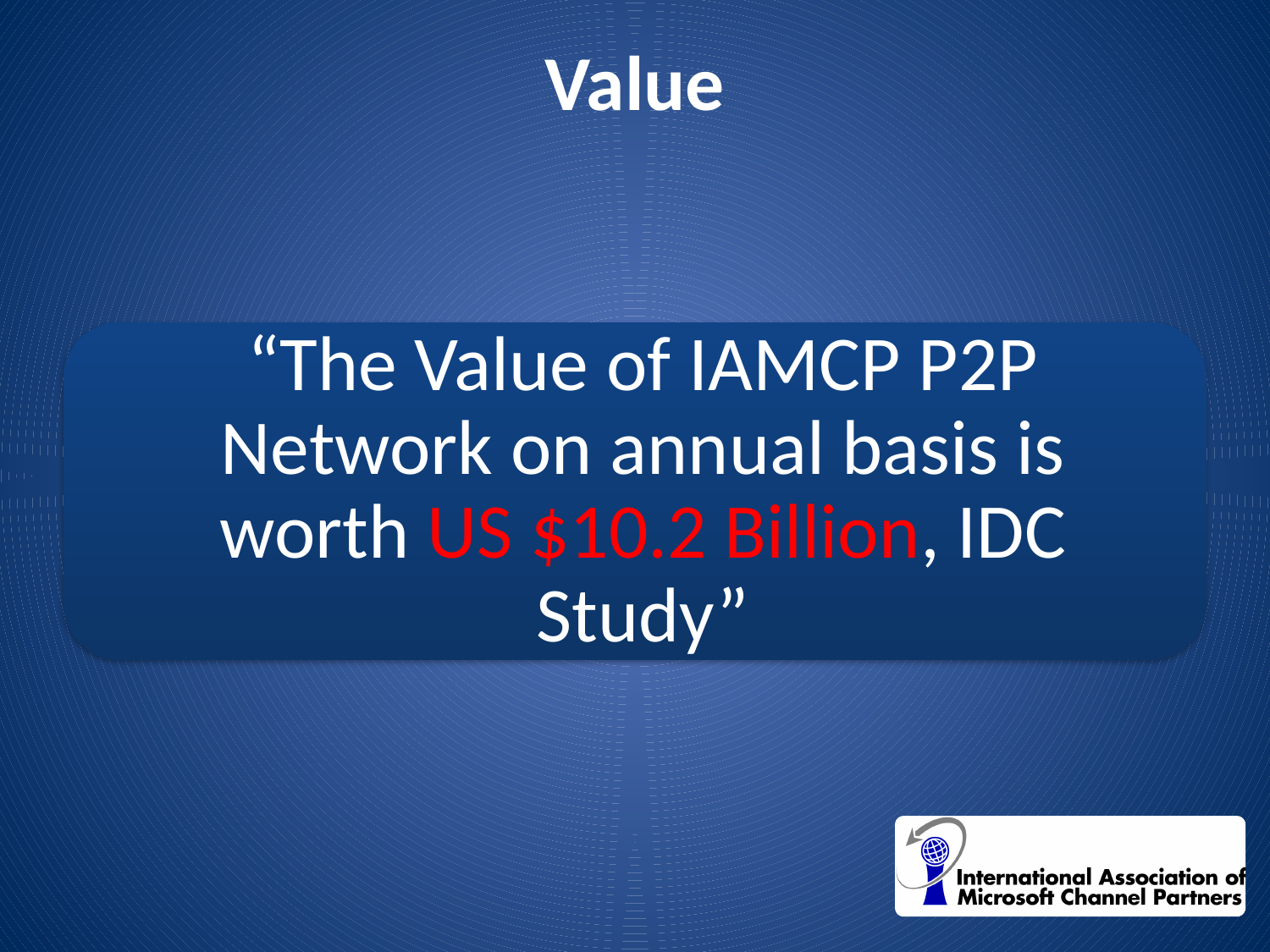

# Value
“The Value of IAMCP P2P Network on annual basis is worth US $10.2 Billion, IDC Study”